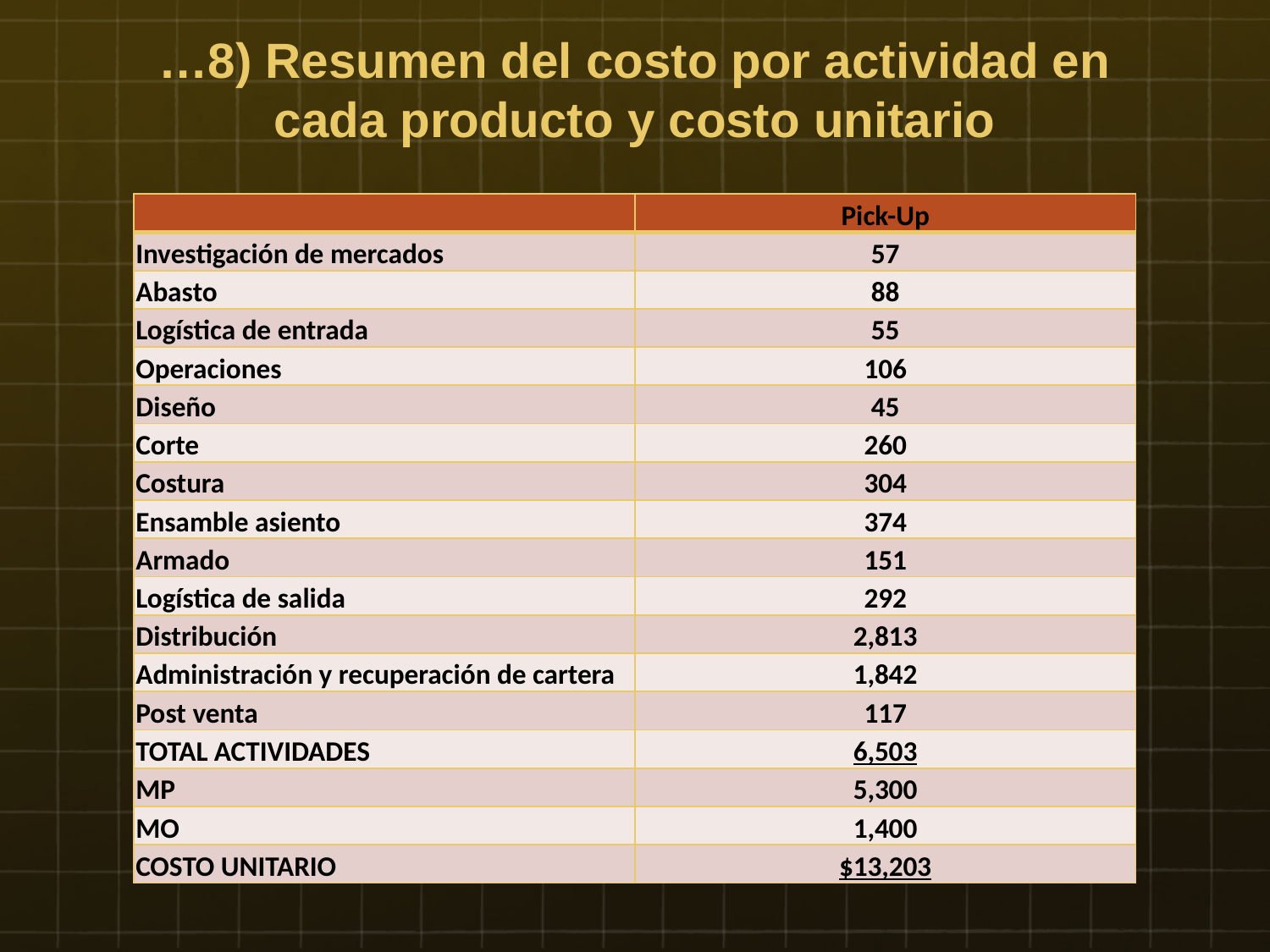

…8) Resumen del costo por actividad en cada producto y costo unitario
|  | Pick-Up |
| --- | --- |
| Investigación de mercados | 57 |
| Abasto | 88 |
| Logística de entrada | 55 |
| Operaciones | 106 |
| Diseño | 45 |
| Corte | 260 |
| Costura | 304 |
| Ensamble asiento | 374 |
| Armado | 151 |
| Logística de salida | 292 |
| Distribución | 2,813 |
| Administración y recuperación de cartera | 1,842 |
| Post venta | 117 |
| TOTAL ACTIVIDADES | 6,503 |
| MP | 5,300 |
| MO | 1,400 |
| COSTO UNITARIO | $13,203 |